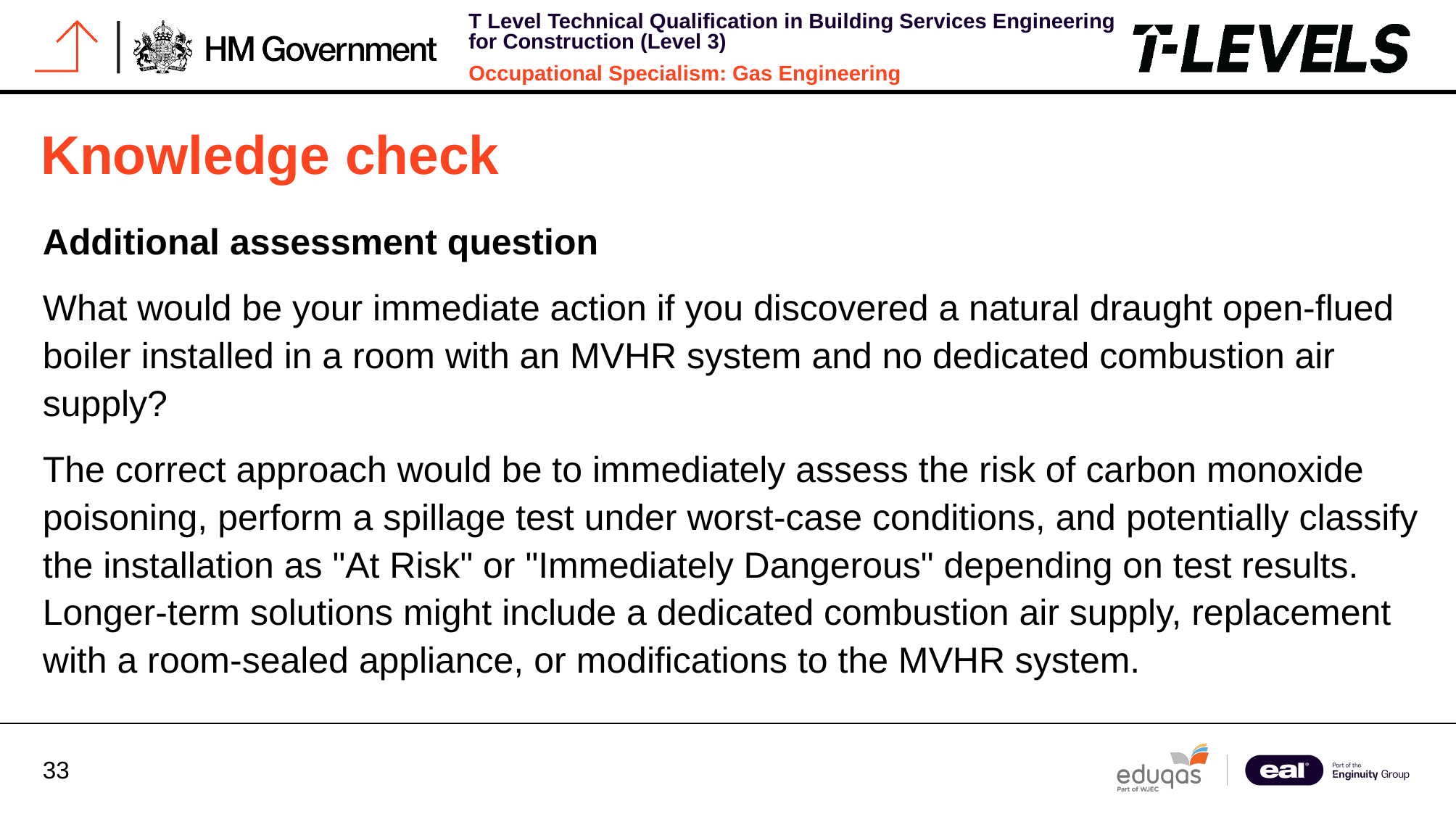

# Knowledge check
Additional assessment question
What would be your immediate action if you discovered a natural draught open-flued boiler installed in a room with an MVHR system and no dedicated combustion air supply?
The correct approach would be to immediately assess the risk of carbon monoxide poisoning, perform a spillage test under worst-case conditions, and potentially classify the installation as "At Risk" or "Immediately Dangerous" depending on test results. Longer-term solutions might include a dedicated combustion air supply, replacement with a room-sealed appliance, or modifications to the MVHR system.